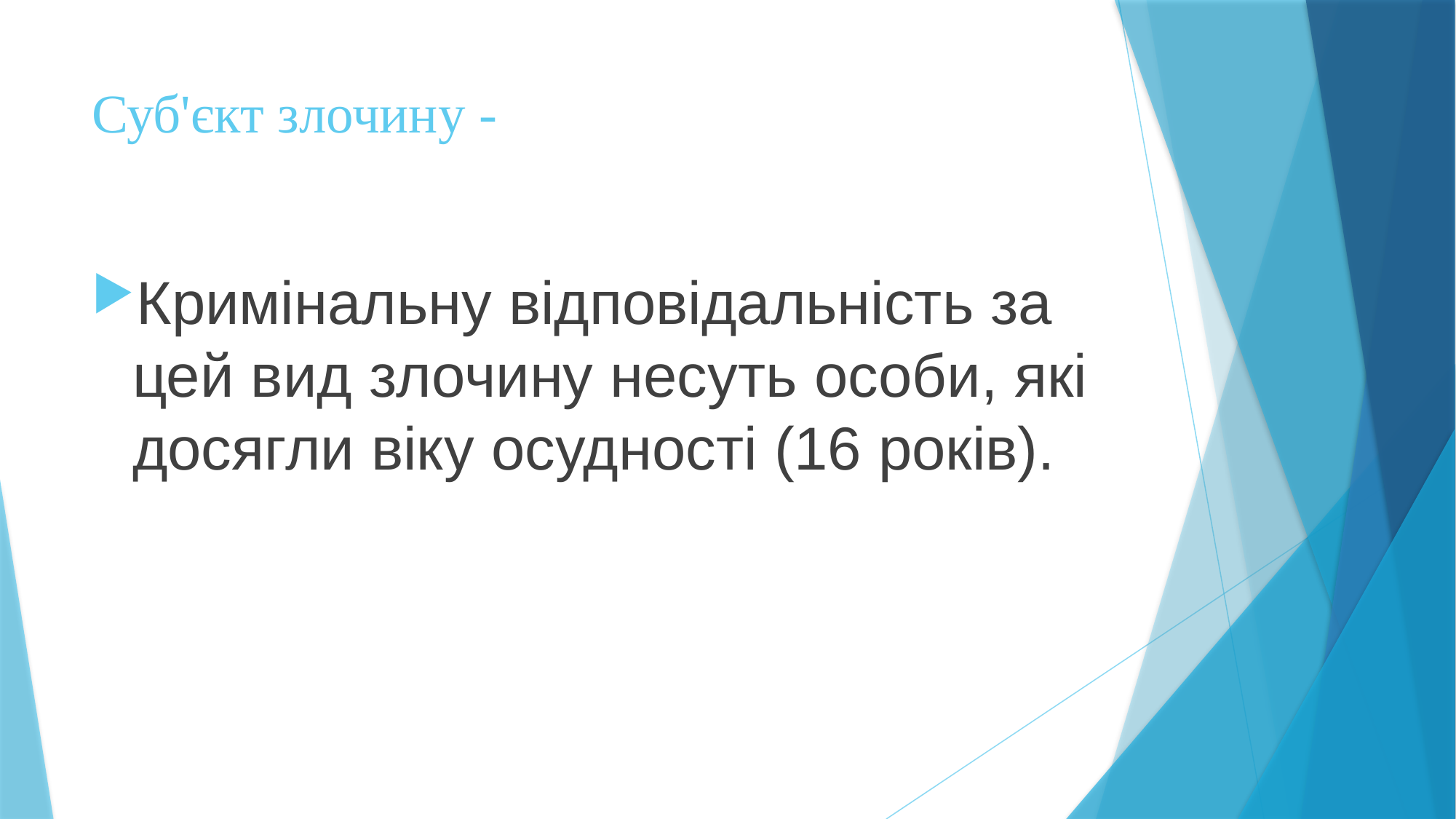

# Суб'єкт злочину -
Кримінальну відповідальність за цей вид злочину несуть особи, які досягли віку осудності (16 років).